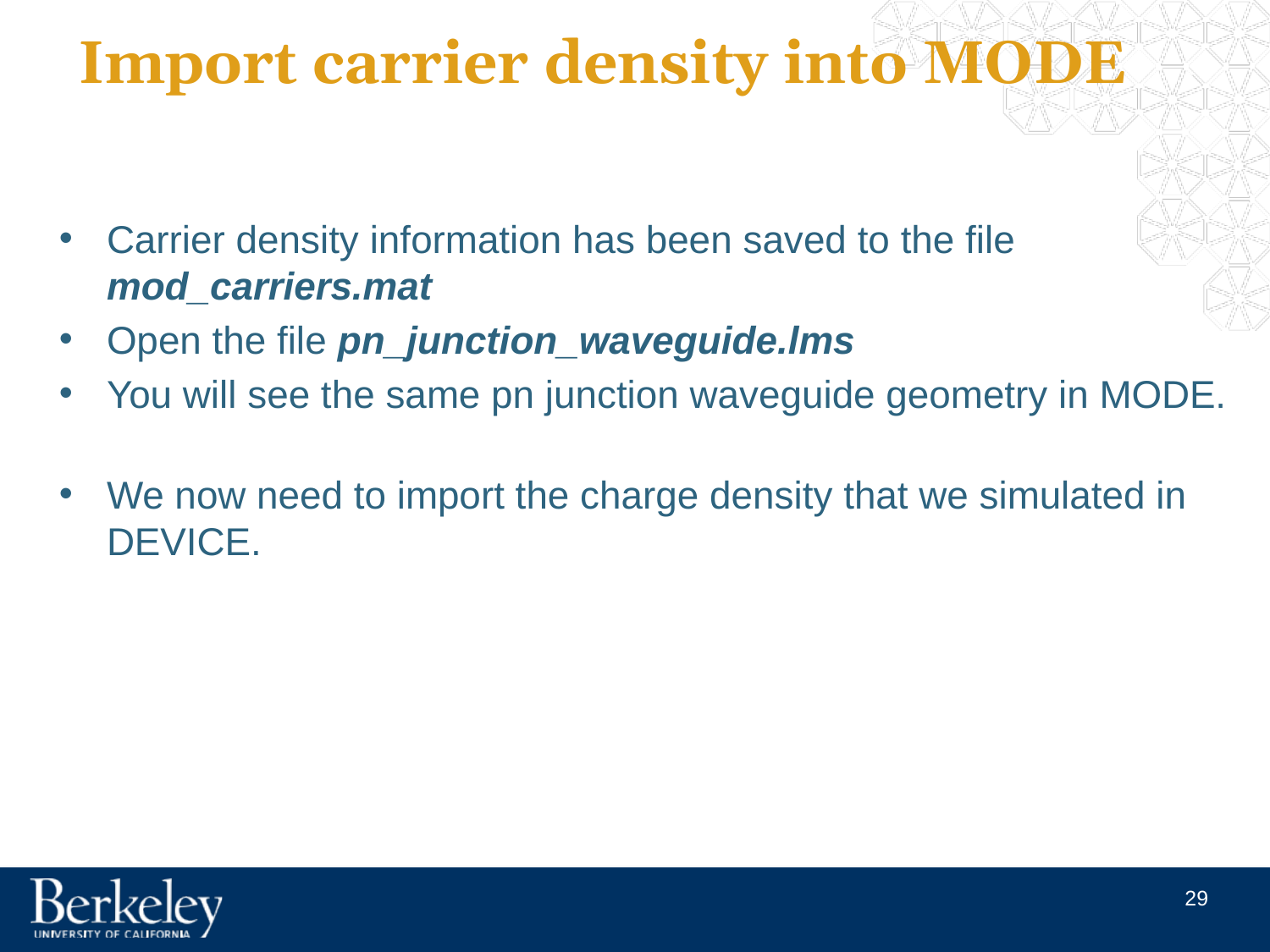

# Import carrier density into MODE
Carrier density information has been saved to the file mod_carriers.mat
Open the file pn_junction_waveguide.lms
You will see the same pn junction waveguide geometry in MODE.
We now need to import the charge density that we simulated in DEVICE.